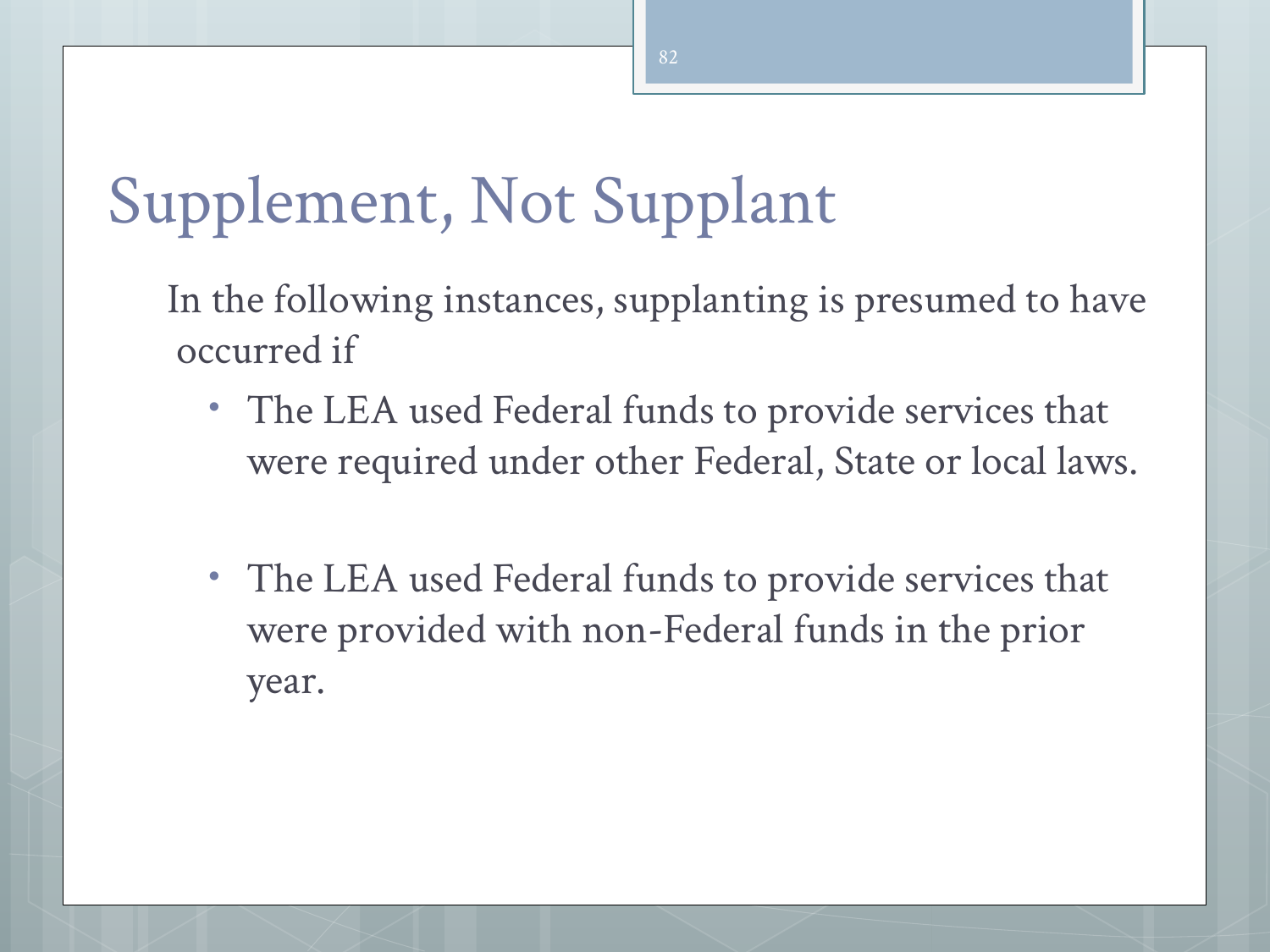

82
# Supplement, Not Supplant
In the following instances, supplanting is presumed to have  occurred if
The LEA used Federal funds to provide services that were required under other Federal, State or local laws.

The LEA used Federal funds to provide services that were provided with non-Federal funds in the prior year.